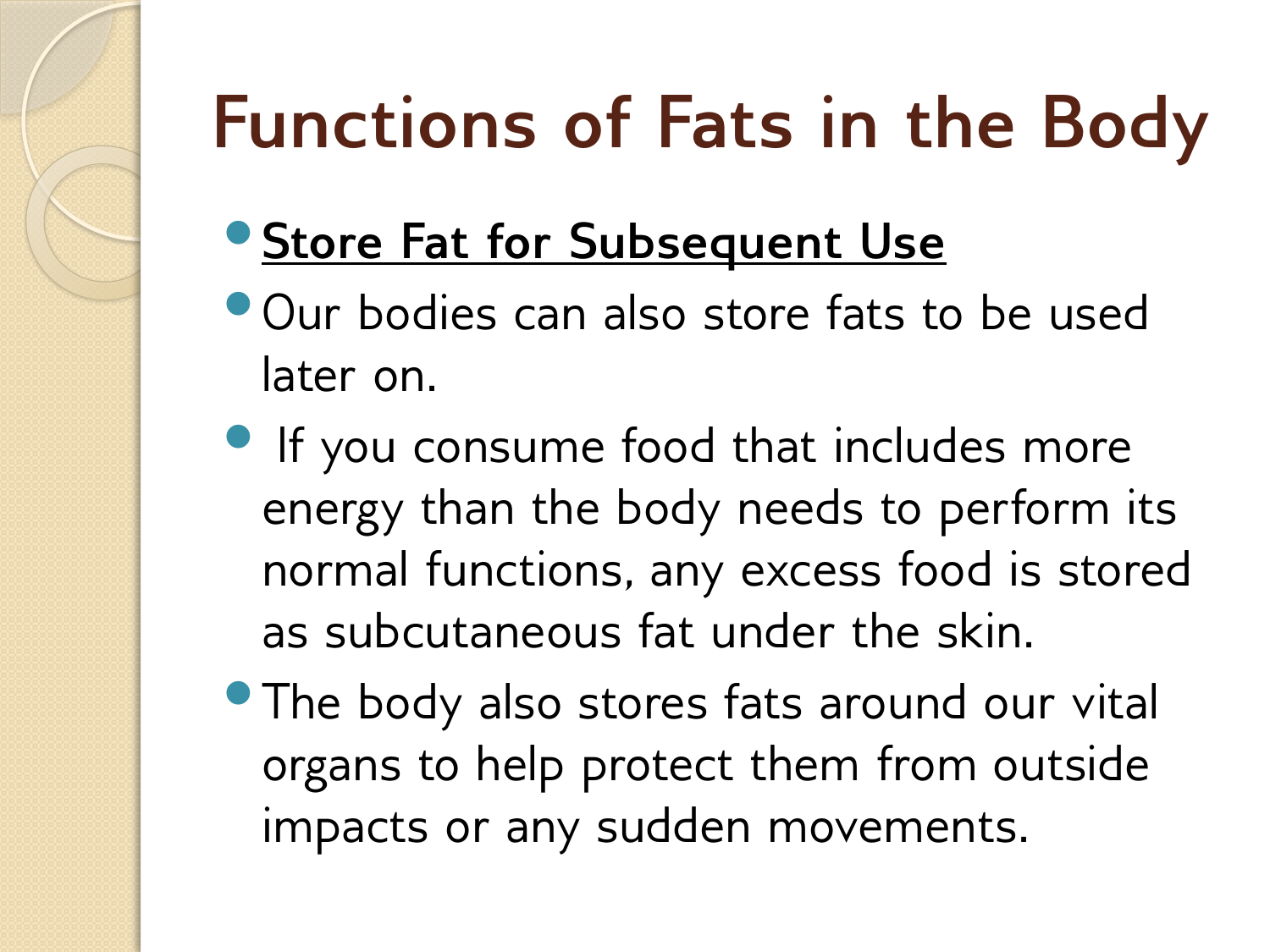

# Functions of Fats in the Body
Store Fat for Subsequent Use
Our bodies can also store fats to be used later on.
 If you consume food that includes more energy than the body needs to perform its normal functions, any excess food is stored as subcutaneous fat under the skin.
The body also stores fats around our vital organs to help protect them from outside impacts or any sudden movements.